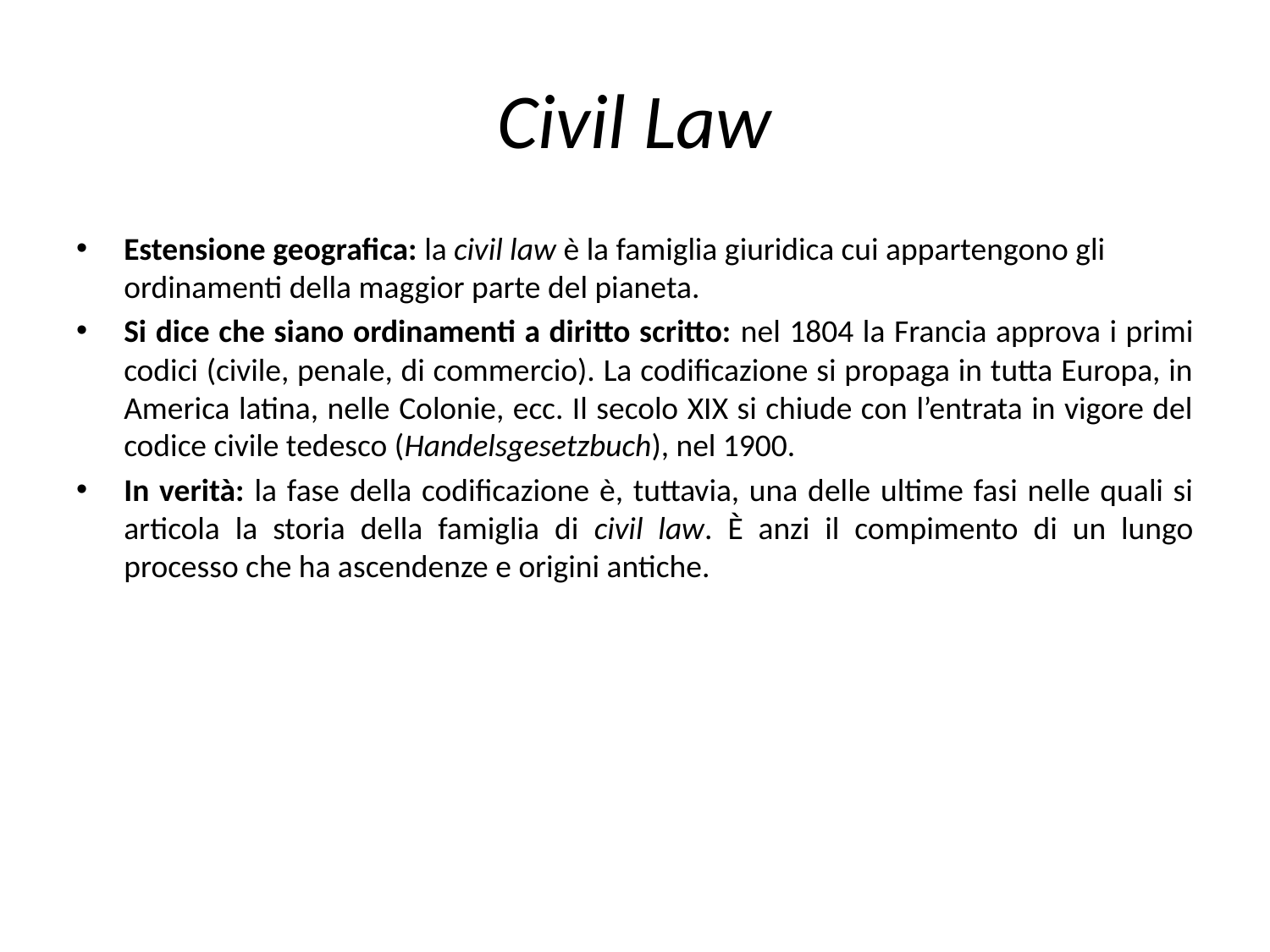

# Civil Law
Estensione geografica: la civil law è la famiglia giuridica cui appartengono gli ordinamenti della maggior parte del pianeta.
Si dice che siano ordinamenti a diritto scritto: nel 1804 la Francia approva i primi codici (civile, penale, di commercio). La codificazione si propaga in tutta Europa, in America latina, nelle Colonie, ecc. Il secolo XIX si chiude con l’entrata in vigore del codice civile tedesco (Handelsgesetzbuch), nel 1900.
In verità: la fase della codificazione è, tuttavia, una delle ultime fasi nelle quali si articola la storia della famiglia di civil law. È anzi il compimento di un lungo processo che ha ascendenze e origini antiche.